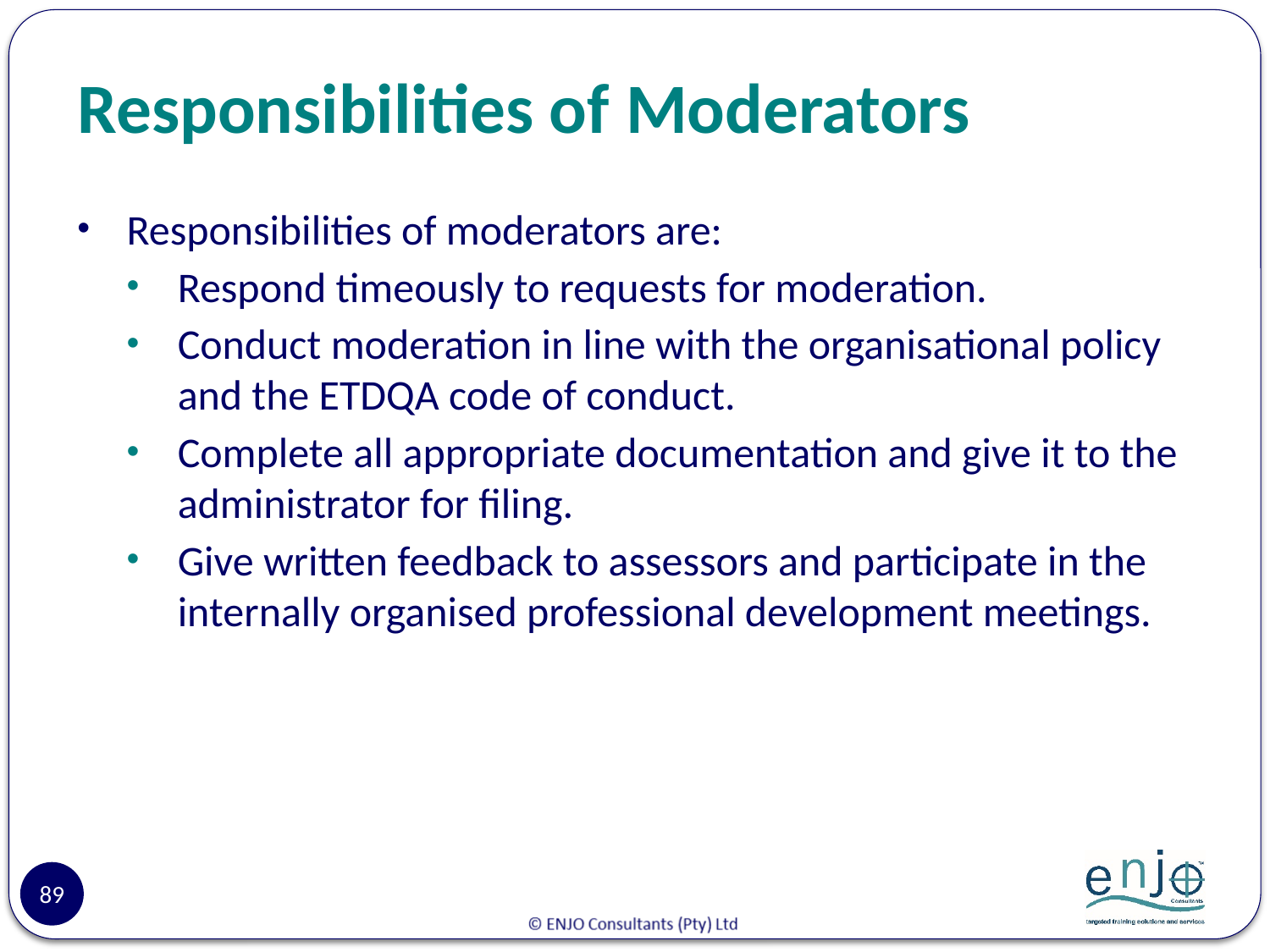

# Responsibilities of Moderators
Responsibilities of moderators are:
Respond timeously to requests for moderation.
Conduct moderation in line with the organisational policy and the ETDQA code of conduct.
Complete all appropriate documentation and give it to the administrator for filing.
Give written feedback to assessors and participate in the internally organised professional development meetings.

89